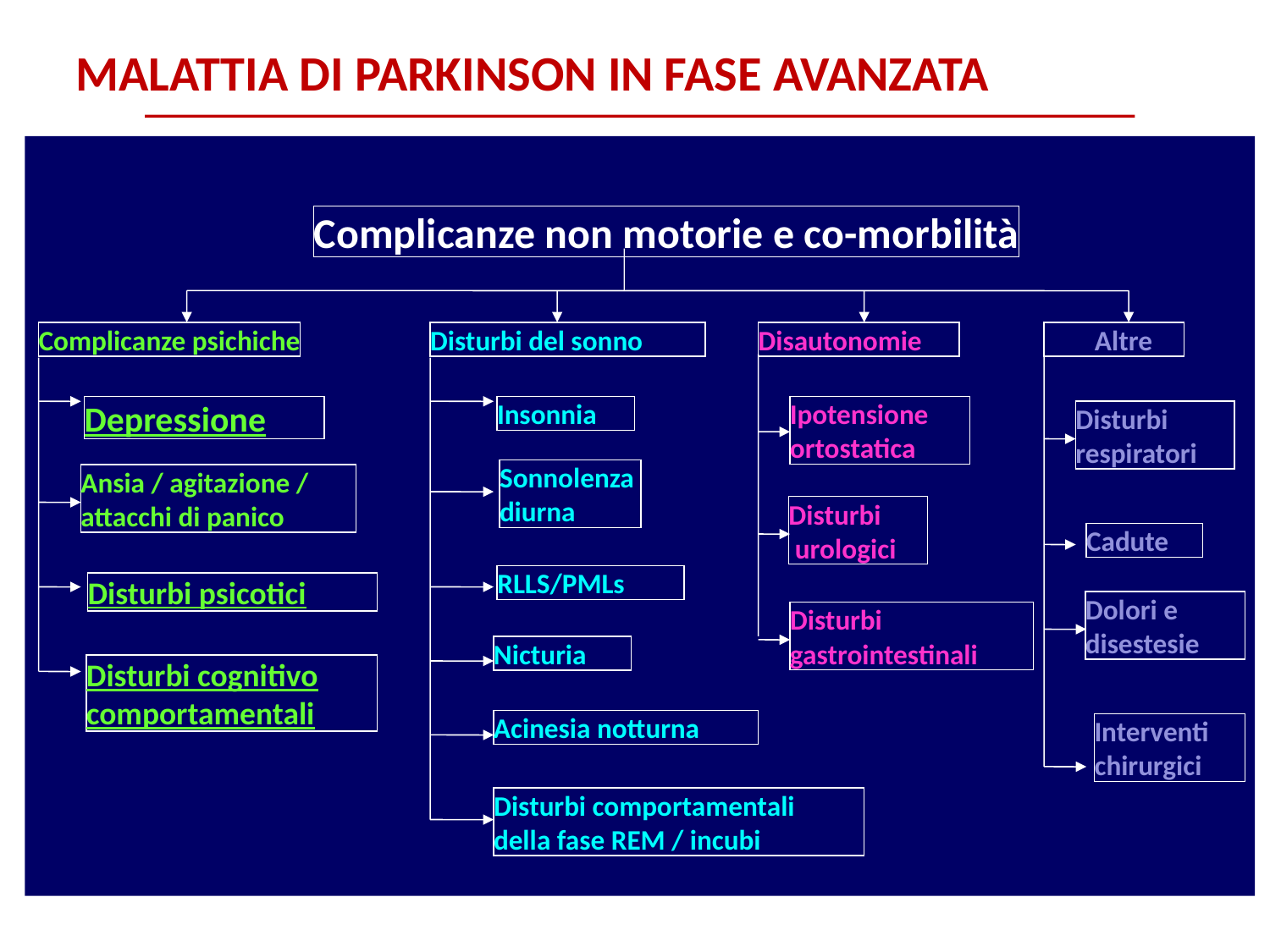

MALATTIA DI PARKINSON IN FASE AVANZATA

Complicanze non motorie e co-morbilità

Complicanze psichiche
Disturbi del sonno
Disautonomie
        Altre

Depressione
Insonnia
Ipotensione
ortostatica

Disturbi
respiratori

Sonnolenza
diurna
Ansia / agitazione /
attacchi di panico

Disturbi
 urologici

Cadute

RLLS/PMLs
Disturbi psicotici

Dolori e
disestesie
Disturbi
gastrointestinali

Nicturia

Disturbi cognitivo
comportamentali

Acinesia notturna
Interventi
chirurgici

Disturbi comportamentali
della fase REM / incubi